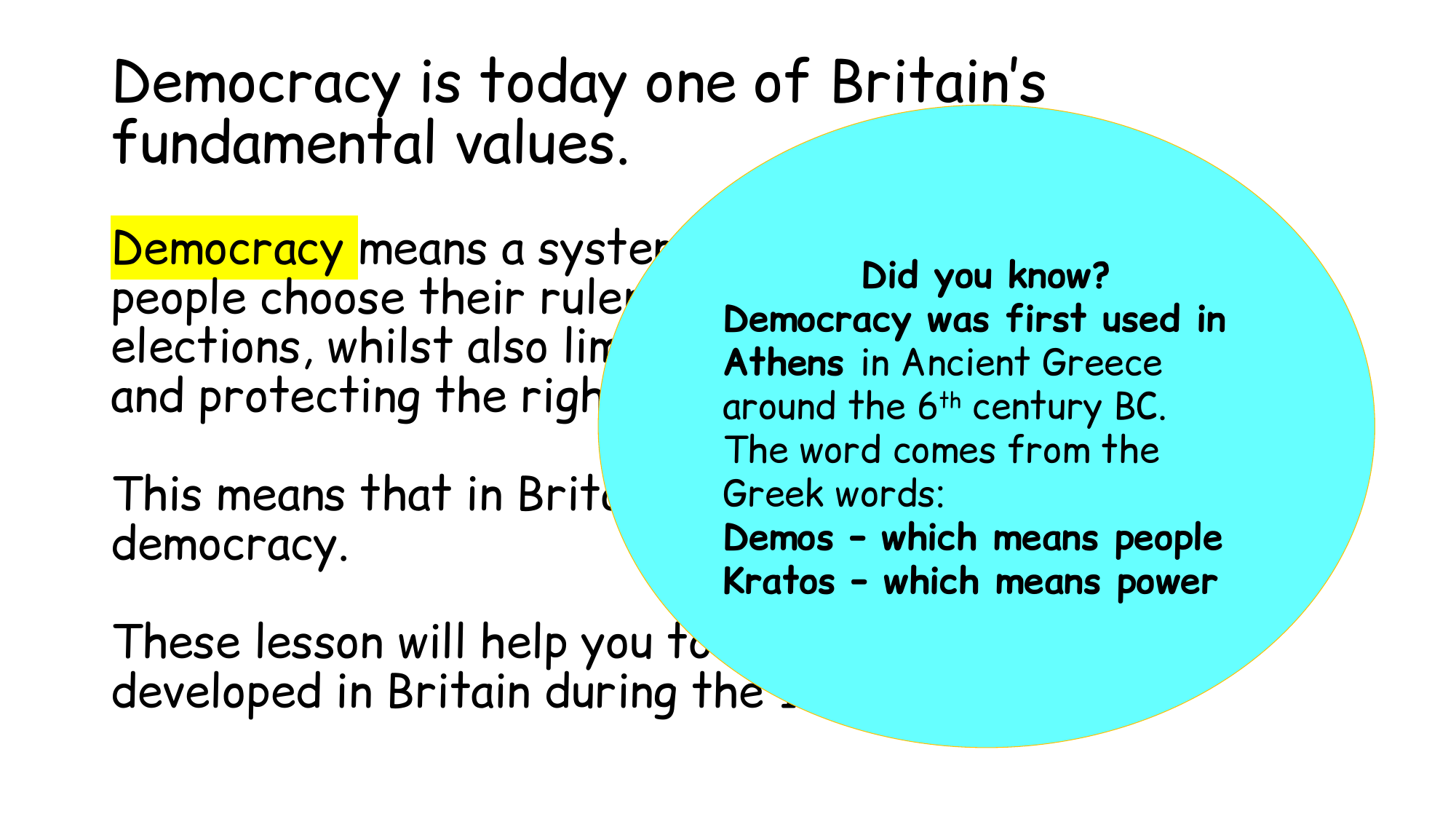

# Democracy is today one of Britain’s fundamental values. Democracy means a system of government in which the people choose their rulers by voting for them in elections, whilst also limiting the power of those elected and protecting the rights of individual people. This means that in Britain we are a liberal representative democracy. These lesson will help you to discover how democracy developed in Britain during the 19th Century..
Did you know?
Democracy was first used in Athens in Ancient Greece around the 6th century BC.
The word comes from the Greek words:
Demos – which means people
Kratos – which means power